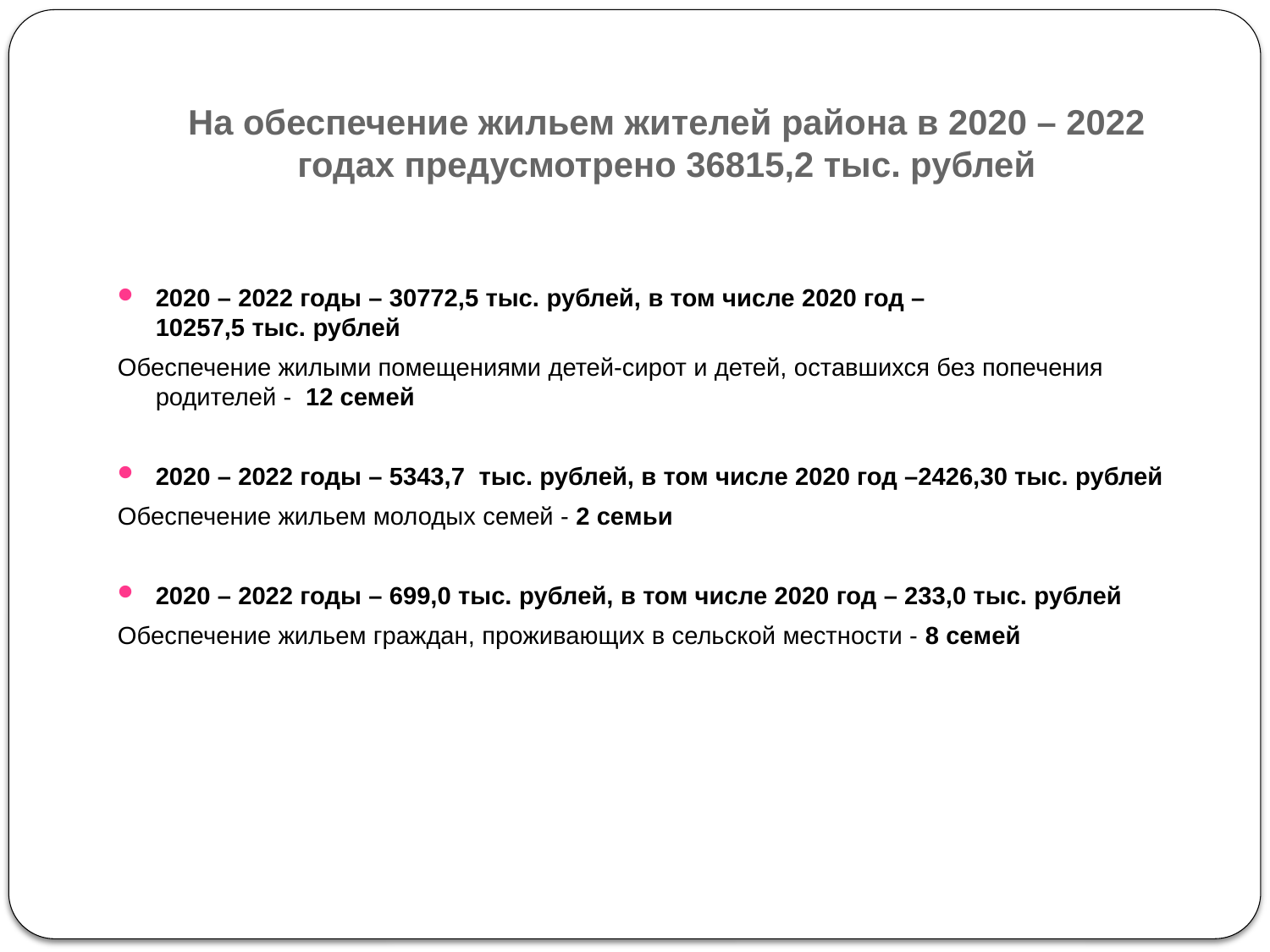

# На обеспечение жильем жителей района в 2020 – 2022 годах предусмотрено 36815,2 тыс. рублей
2020 – 2022 годы – 30772,5 тыс. рублей, в том числе 2020 год –
10257,5 тыс. рублей
Обеспечение жилыми помещениями детей-сирот и детей, оставшихся без попечения родителей -  12 семей

2020 – 2022 годы – 5343,7  тыс. рублей, в том числе 2020 год –2426,30 тыс. рублей
Обеспечение жильем молодых семей - 2 семьи

2020 – 2022 годы – 699,0 тыс. рублей, в том числе 2020 год – 233,0 тыс. рублей
Обеспечение жильем граждан, проживающих в сельской местности - 8 семей